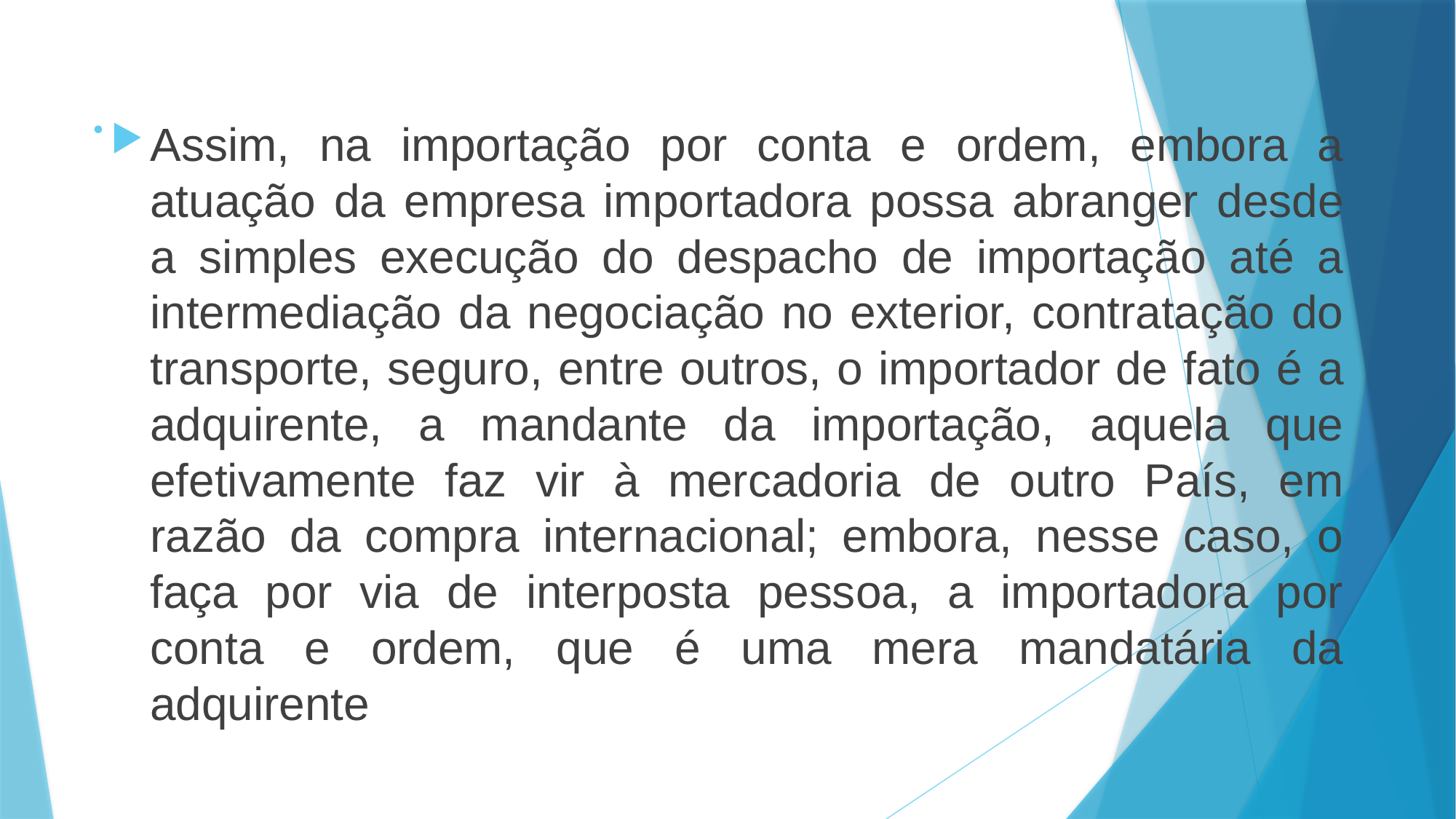

# .
Assim, na importação por conta e ordem, embora a atuação da empresa importadora possa abranger desde a simples execução do despacho de importação até a intermediação da negociação no exterior, contratação do transporte, seguro, entre outros, o importador de fato é a adquirente, a mandante da importação, aquela que efetivamente faz vir à mercadoria de outro País, em razão da compra internacional; embora, nesse caso, o faça por via de interposta pessoa, a importadora por conta e ordem, que é uma mera mandatária da adquirente